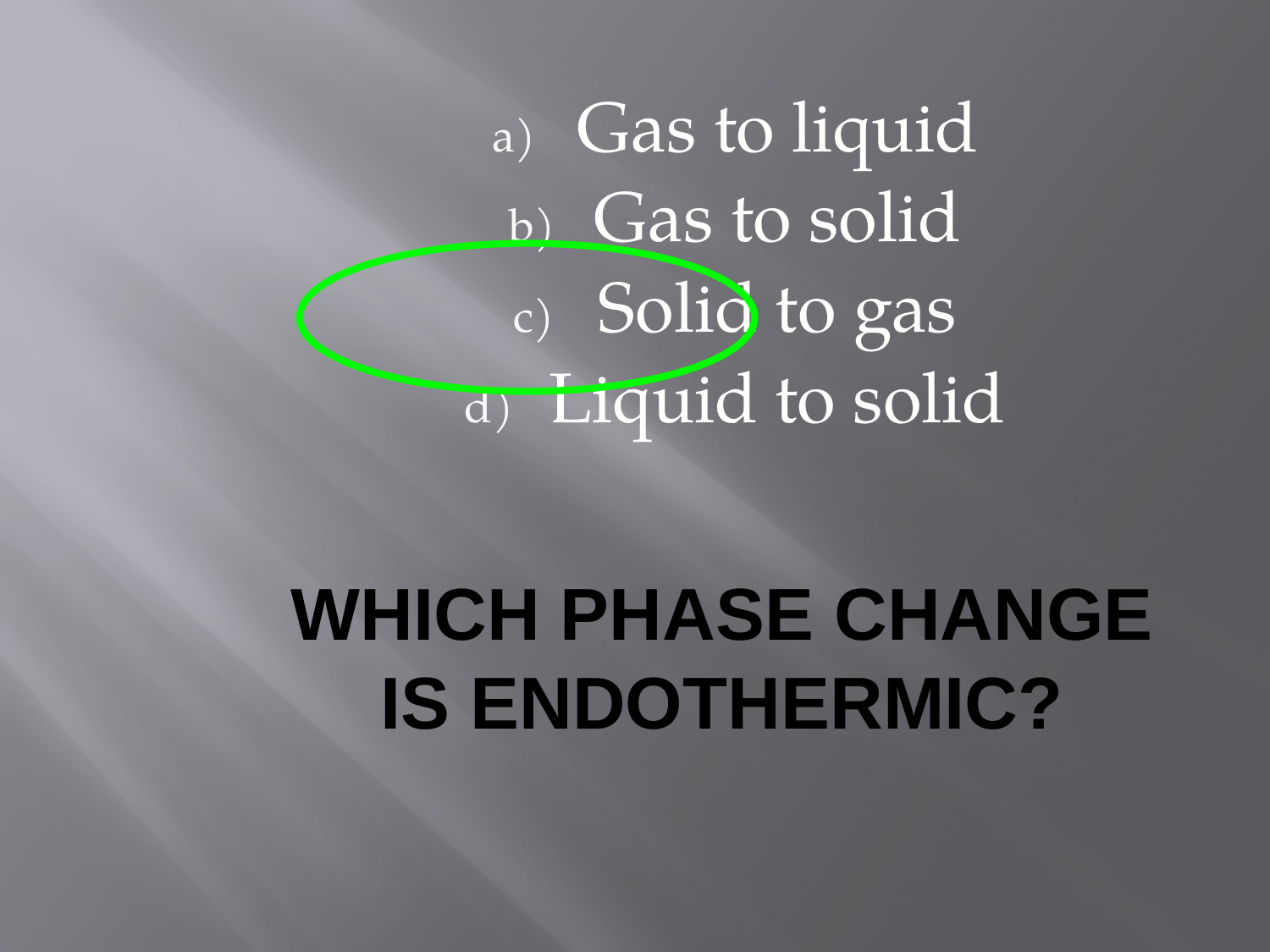

Gas to liquid
Gas to solid
Solid to gas
Liquid to solid

# Which phase change is endothermic?